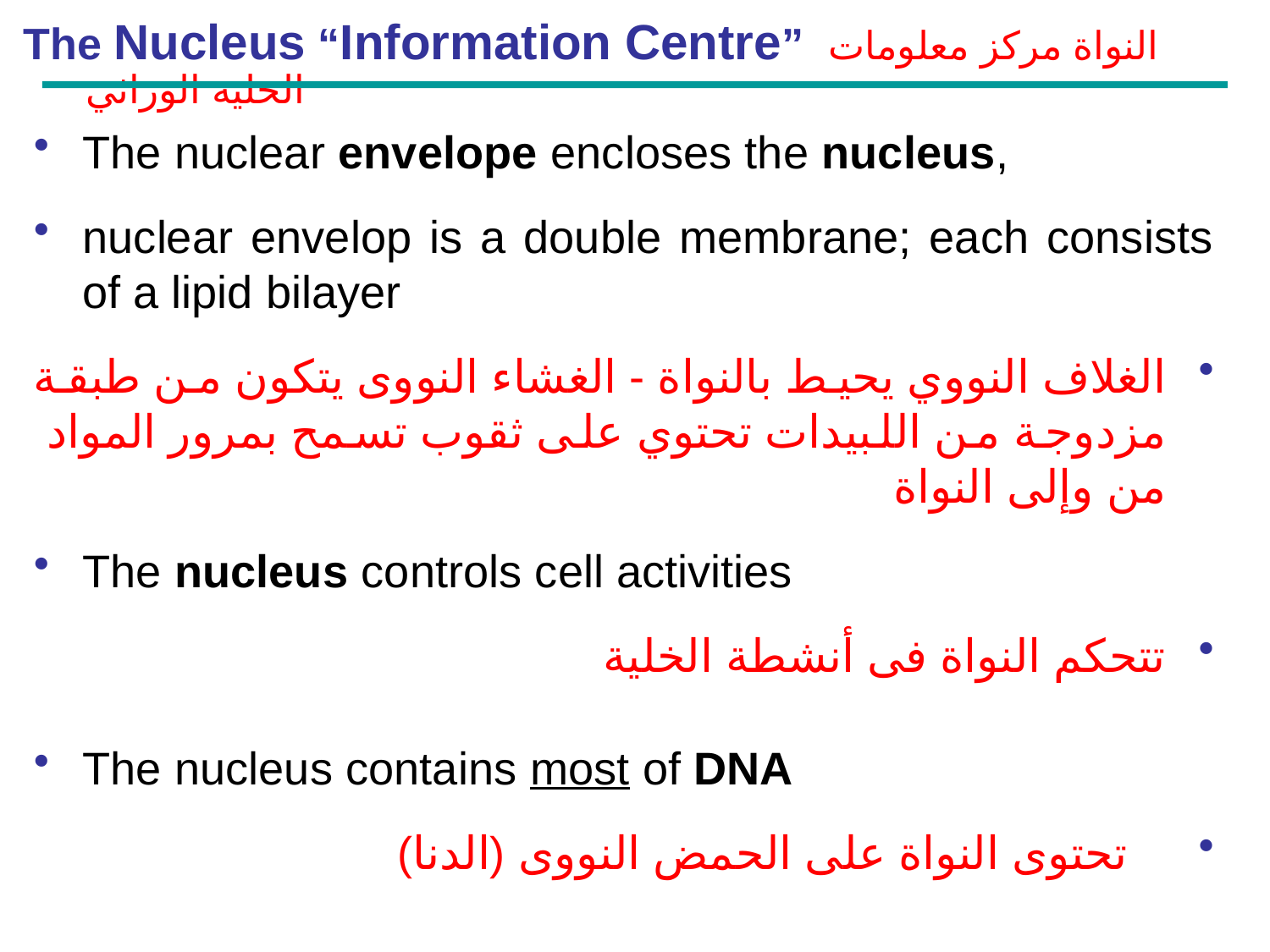

# The Nucleus “Information Centre”  النواة مركز معلومات الخلية الوراثي

The nuclear envelope encloses the nucleus,
nuclear envelop is a double membrane; each consists of a lipid bilayer
الغلاف النووي يحيط بالنواة - الغشاء النووى يتكون من طبقة مزدوجة من اللبيدات تحتوي على ثقوب تسمح بمرور المواد  من وإلى النواة
The nucleus controls cell activities
	تتحكم النواة فى أنشطة الخلية
The nucleus contains most of DNA
   تحتوى النواة على الحمض النووى (الدنا)